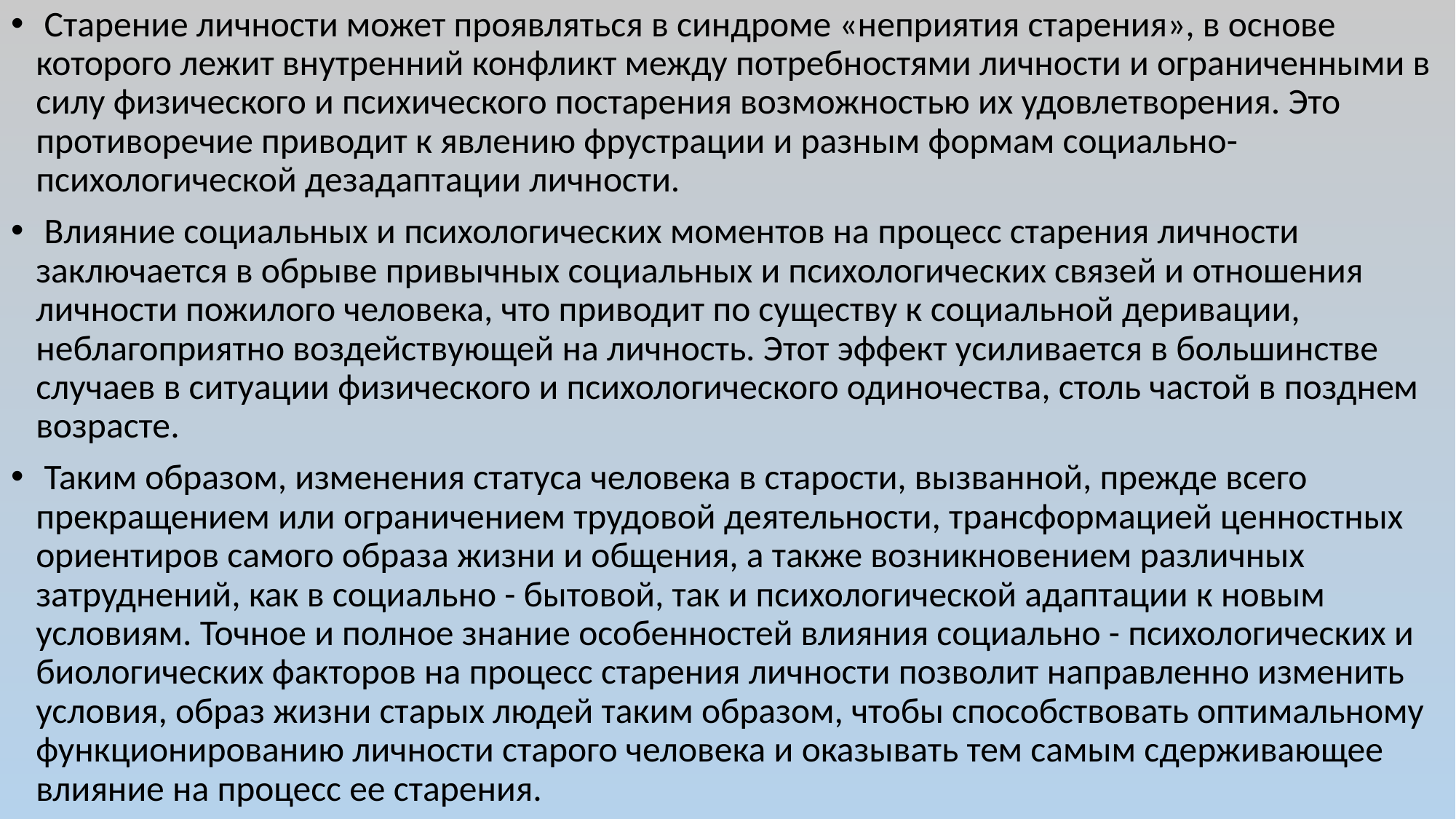

Старение личности может проявляться в синдроме «неприятия старения», в основе которого лежит внутренний конфликт между потребностями личности и ограниченными в силу физического и психического постарения возможностью их удовлетворения. Это противоречие приводит к явлению фрустрации и разным формам социально- психологической дезадаптации личности.
 Влияние социальных и психологических моментов на процесс старения личности заключается в обрыве привычных социальных и психологических связей и отношения личности пожилого человека, что приводит по существу к социальной деривации, неблагоприятно воздействующей на личность. Этот эффект усиливается в большинстве случаев в ситуации физического и психологического одиночества, столь частой в позднем возрасте.
 Таким образом, изменения статуса человека в старости, вызванной, прежде всего прекращением или ограничением трудовой деятельности, трансформацией ценностных ориентиров самого образа жизни и общения, а также возникновением различных затруднений, как в социально - бытовой, так и психологической адаптации к новым условиям. Точное и полное знание особенностей влияния социально - психологических и биологических факторов на процесс старения личности позволит направленно изменить условия, образ жизни старых людей таким образом, чтобы способствовать оптимальному функционированию личности старого человека и оказывать тем самым сдерживающее влияние на процесс ее старения.

#